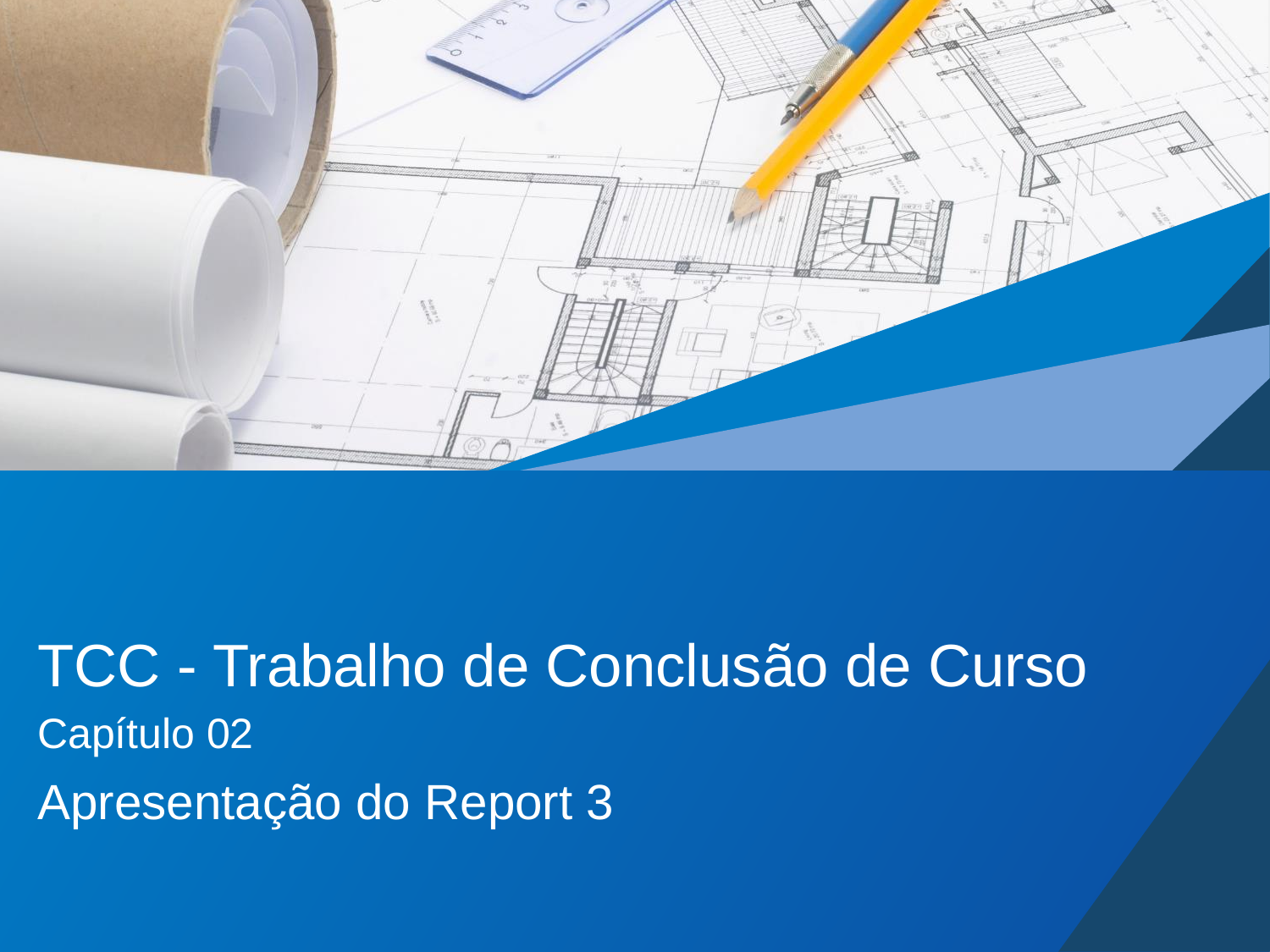

# TCC - Trabalho de Conclusão de Curso
Capítulo 02
Apresentação do Report 3